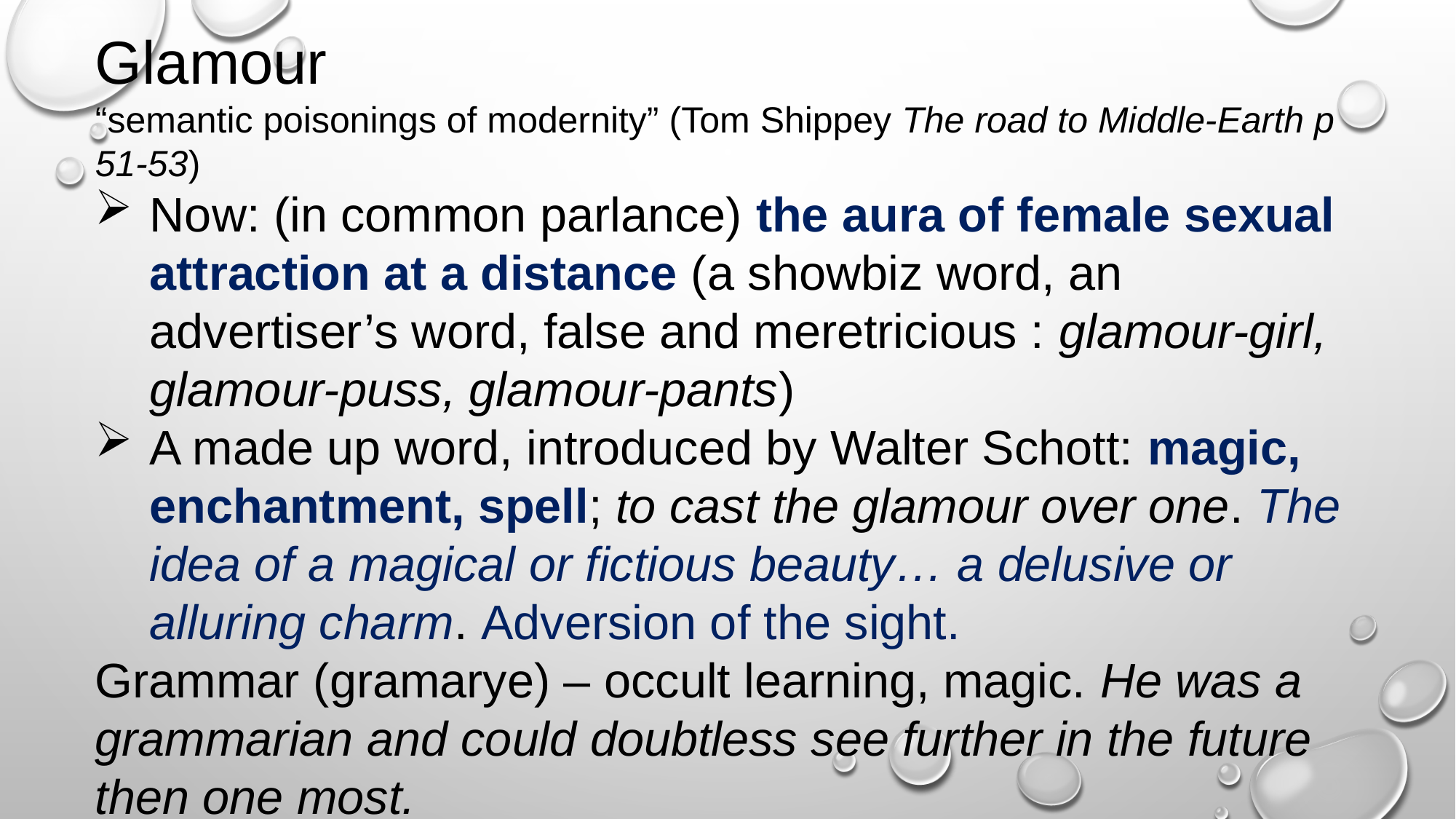

Glamour
“semantic poisonings of modernity” (Tom Shippey The road to Middle-Earth p 51-53)
Now: (in common parlance) the aura of female sexual attraction at a distance (a showbiz word, an advertiser’s word, false and meretricious : glamour-girl, glamour-puss, glamour-pants)
A made up word, introduced by Walter Schott: magic, enchantment, spell; to cast the glamour over one. The idea of a magical or fictious beauty… a delusive or alluring charm. Adversion of the sight.
Grammar (gramarye) – occult learning, magic. He was a grammarian and could doubtless see further in the future then one most.